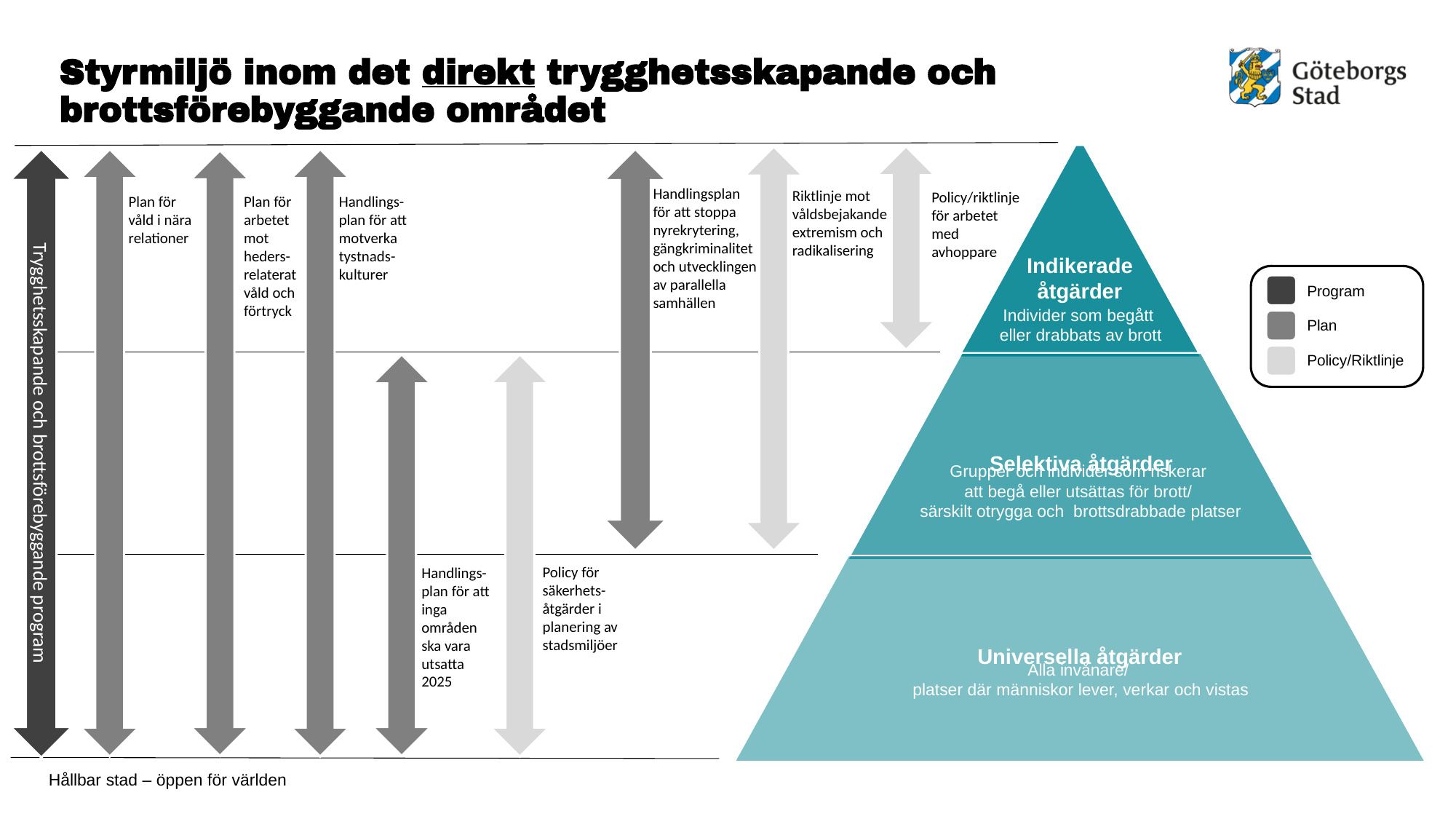

Styrmiljö inom det direkt trygghetsskapande och brottsförebyggande området

Selektiva åtgärder
Universella åtgärder

Trygghetsskapande och brottsförebyggande program

Handlingsplan för att stoppa nyrekrytering, gängkriminalitet och utvecklingen av parallella samhällen
Riktlinje mot
våldsbejakande extremism och radikalisering
Policy/riktlinje för arbetet med avhoppare
Plan för våld i nära relationer
Plan för arbetet mot heders-relaterat våld och förtryck
Handlings-plan för att motverka tystnads-kulturer
Indikerade
åtgärder

Program
Individer som begått
eller drabbats av brott

Plan
Policy/Riktlinje

Grupper och individer som riskerar
att begå eller utsättas för brott/
särskilt otrygga och  brottsdrabbade platser
Policy för säkerhets-åtgärder i planering av stadsmiljöer
Handlings-plan för att inga områden ska vara utsatta 2025

Alla invånare/
platser där människor lever, verkar och vistas